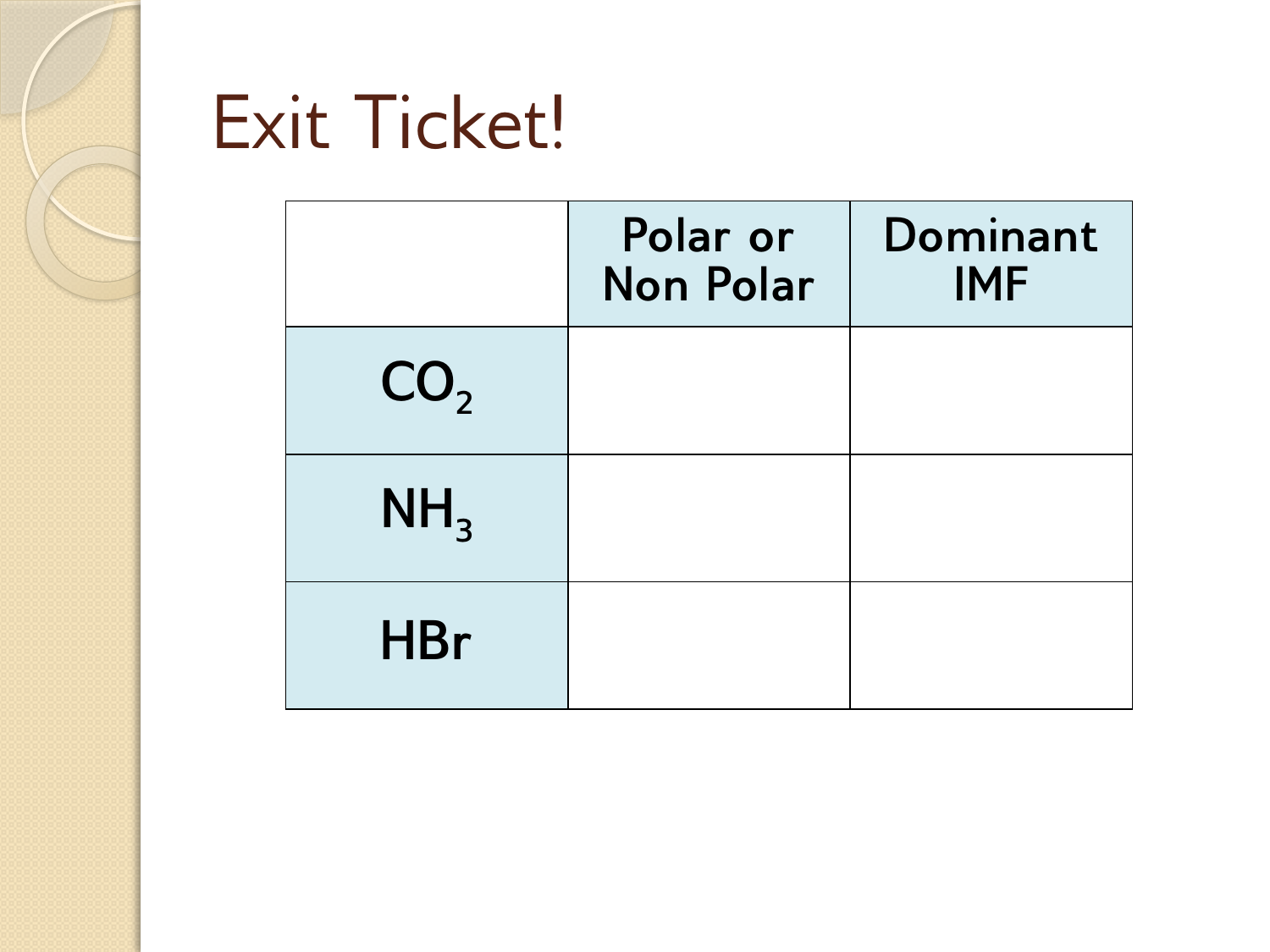

# Exit Ticket!
|  | Polar or Non Polar | Dominant IMF |
| --- | --- | --- |
| CO2 |  |  |
| NH3 |  |  |
| HBr |  |  |